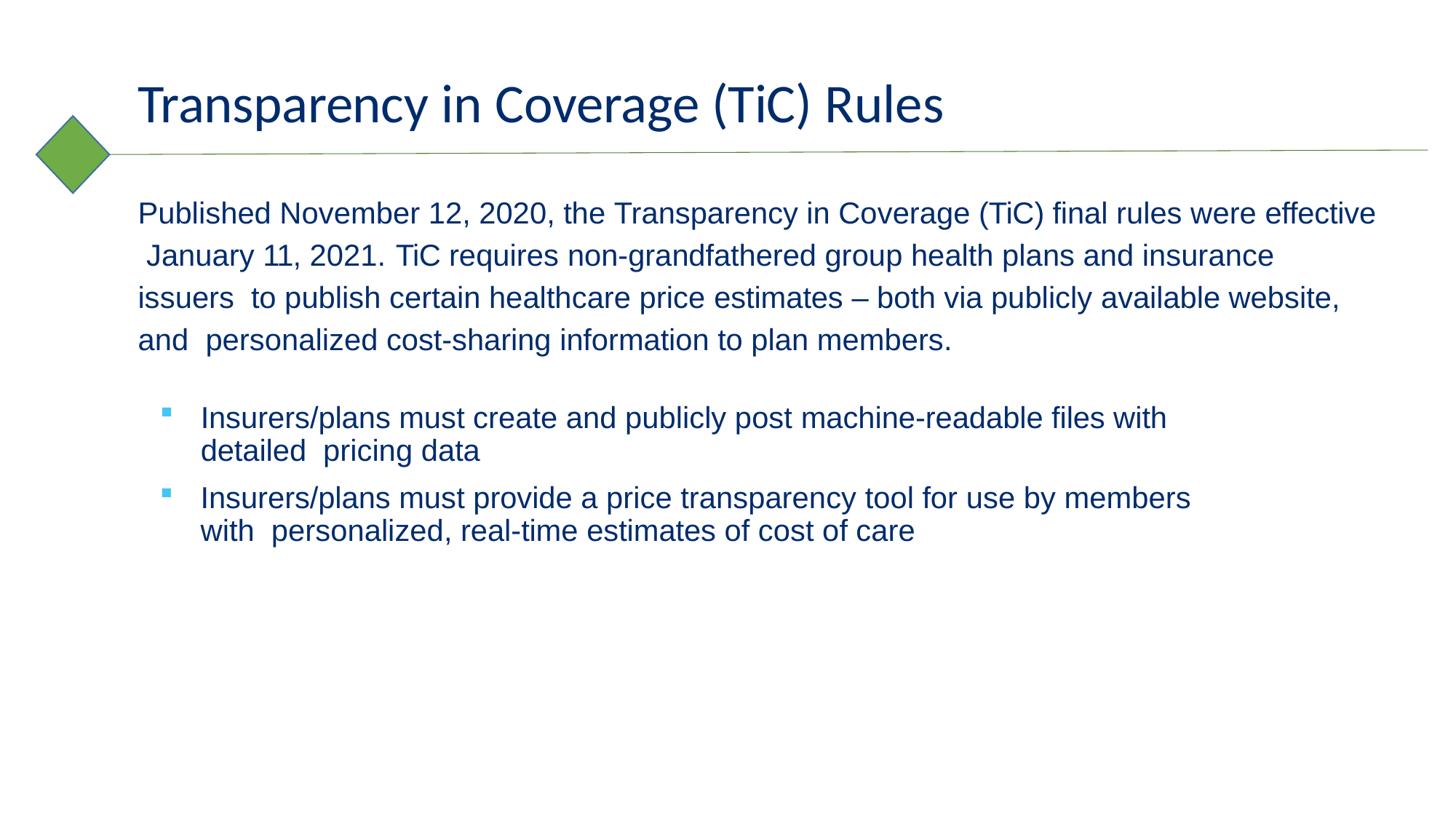

# Transparency in Coverage (TiC) Rules

Published November 12, 2020, the Transparency in Coverage (TiC) final rules were effective  January 11, 2021.	TiC requires non-grandfathered group health plans and insurance issuers  to publish certain healthcare price estimates – both via publicly available website, and  personalized cost-sharing information to plan members.

Insurers/plans must create and publicly post machine-readable files with detailed  pricing data
Insurers/plans must provide a price transparency tool for use by members with  personalized, real-time estimates of cost of care